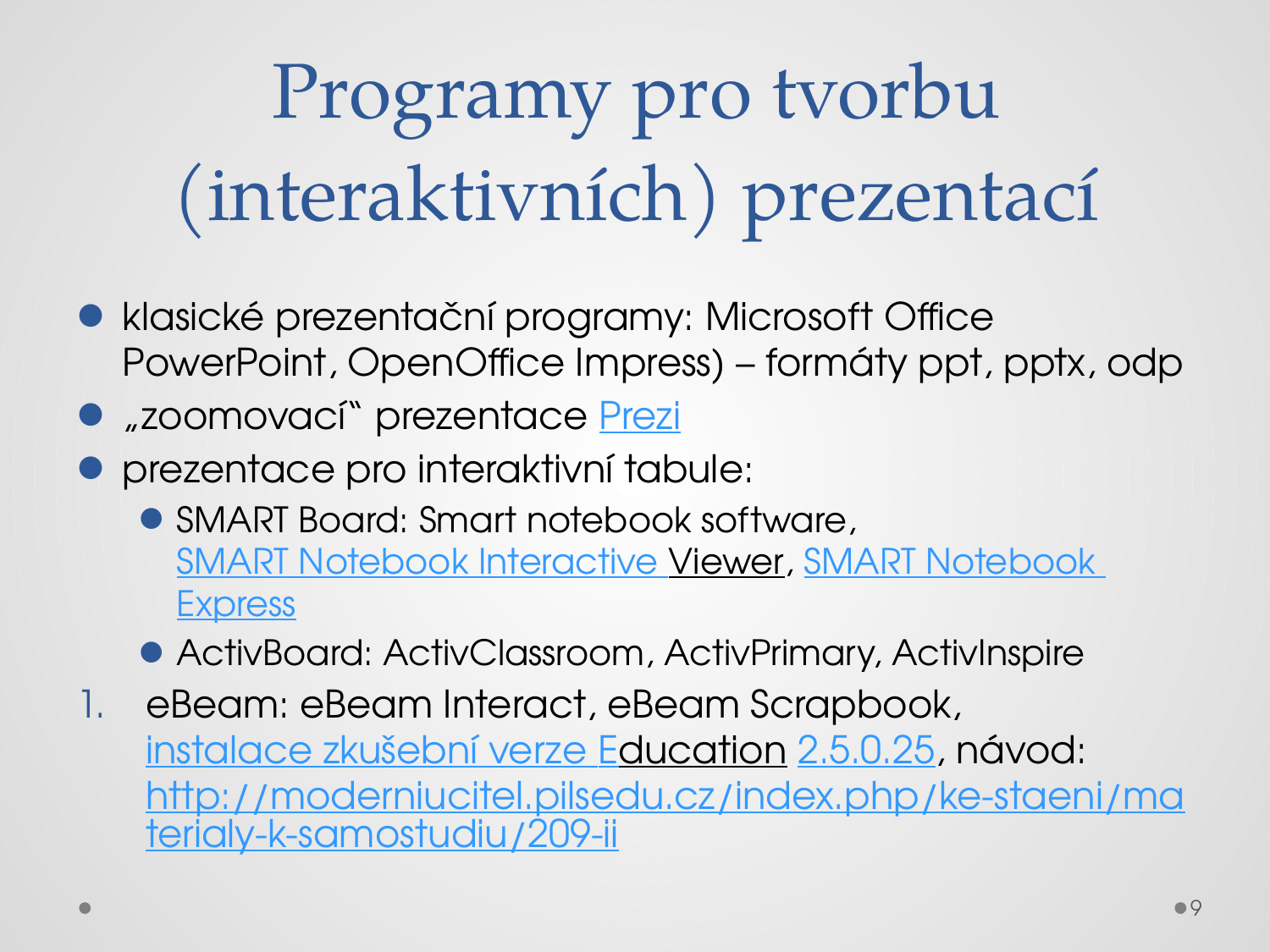

# Programy pro tvorbu (interaktivních) prezentací
klasické prezentační programy: Microsoft Office PowerPoint, OpenOffice Impress) – formáty ppt, pptx, odp
„zoomovací“ prezentace Prezi
prezentace pro interaktivní tabule:
SMART Board: Smart notebook software, SMART Notebook Interactive Viewer, SMART Notebook Express
ActivBoard: ActivClassroom, ActivPrimary, ActivInspire
eBeam: eBeam Interact, eBeam Scrapbook, instalace zkušební verze Education 2.5.0.25, návod: http://moderniucitel.pilsedu.cz/index.php/ke-staeni/materialy-k-samostudiu/209-ii
9